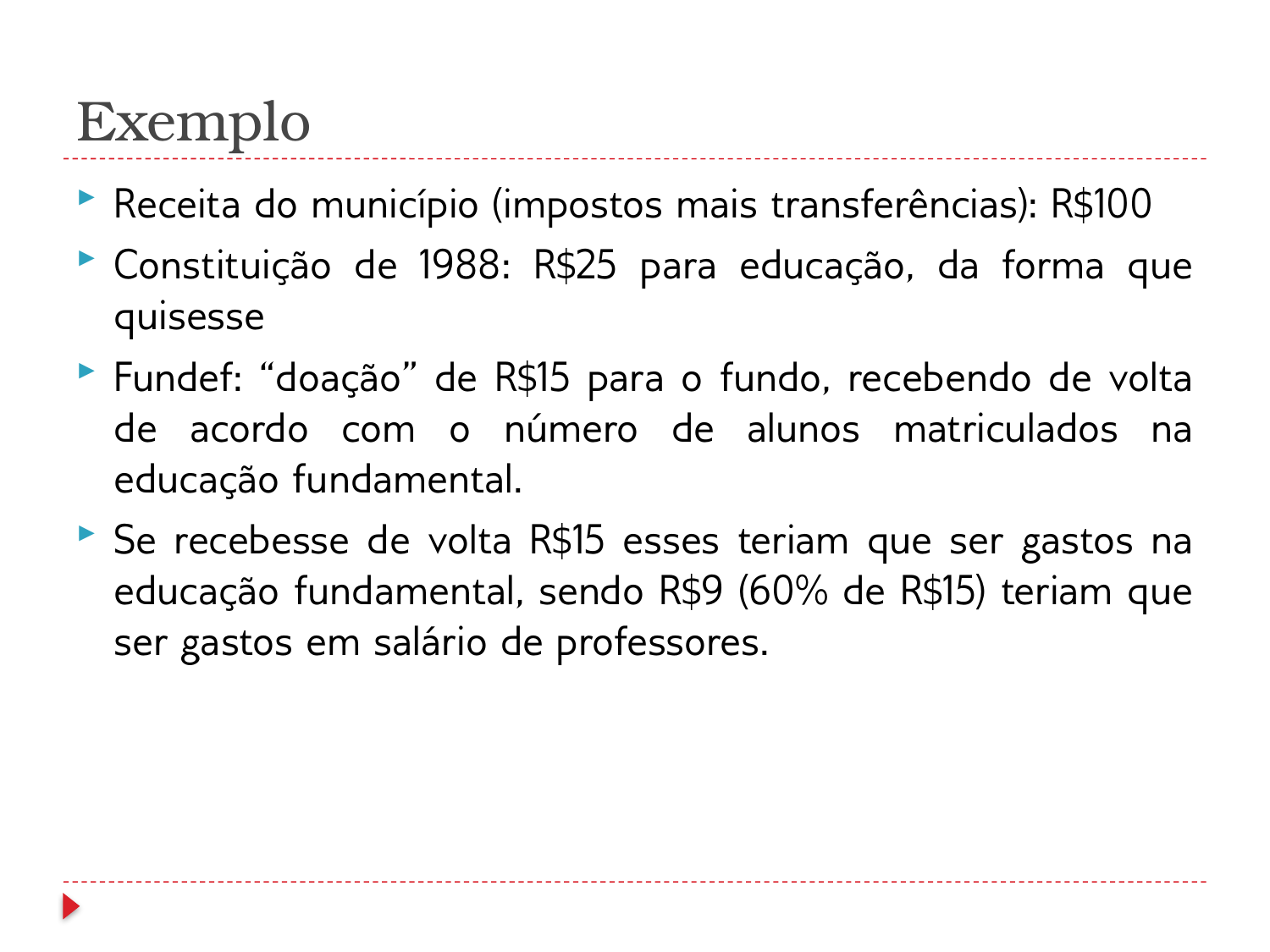

# Exemplo
Receita do município (impostos mais transferências): R$100
Constituição de 1988: R$25 para educação, da forma que quisesse
Fundef: “doação” de R$15 para o fundo, recebendo de volta de acordo com o número de alunos matriculados na educação fundamental.
Se recebesse de volta R$15 esses teriam que ser gastos na educação fundamental, sendo R$9 (60% de R$15) teriam que ser gastos em salário de professores.